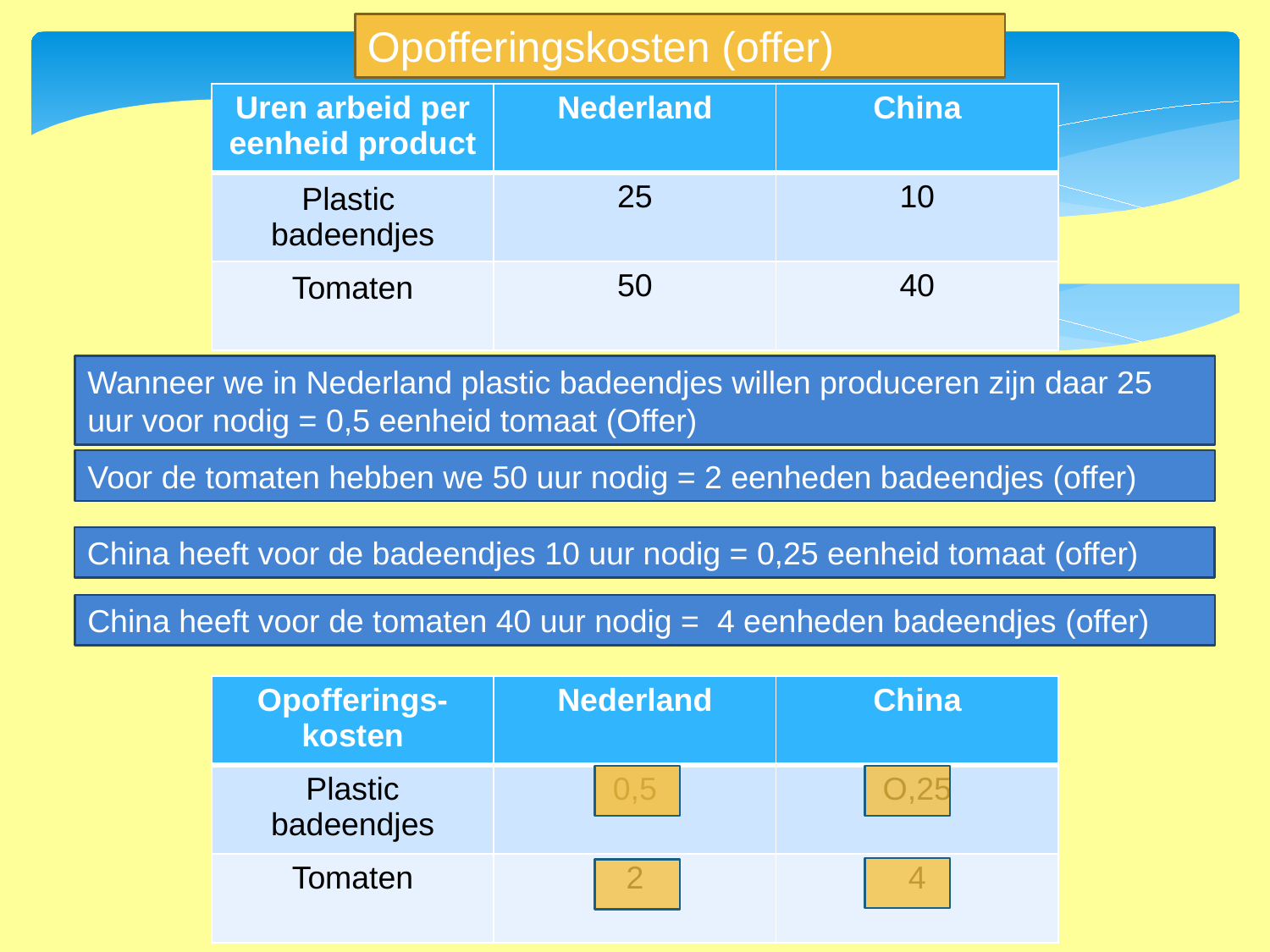

Opofferingskosten (offer)
| Uren arbeid per eenheid product | Nederland | China |
| --- | --- | --- |
| Plastic badeendjes | 25 | 10 |
| Tomaten | 50 | 40 |
Wanneer we in Nederland plastic badeendjes willen produceren zijn daar 25 uur voor nodig = 0,5 eenheid tomaat (Offer)
Voor de tomaten hebben we 50 uur nodig = 2 eenheden badeendjes (offer)
China heeft voor de badeendjes 10 uur nodig = 0,25 eenheid tomaat (offer)
China heeft voor de tomaten 40 uur nodig =  4 eenheden badeendjes (offer)
| Opofferings-kosten | Nederland | China |
| --- | --- | --- |
| Plastic badeendjes | 0,5 | O,25 |
| Tomaten | 2 | 4 |